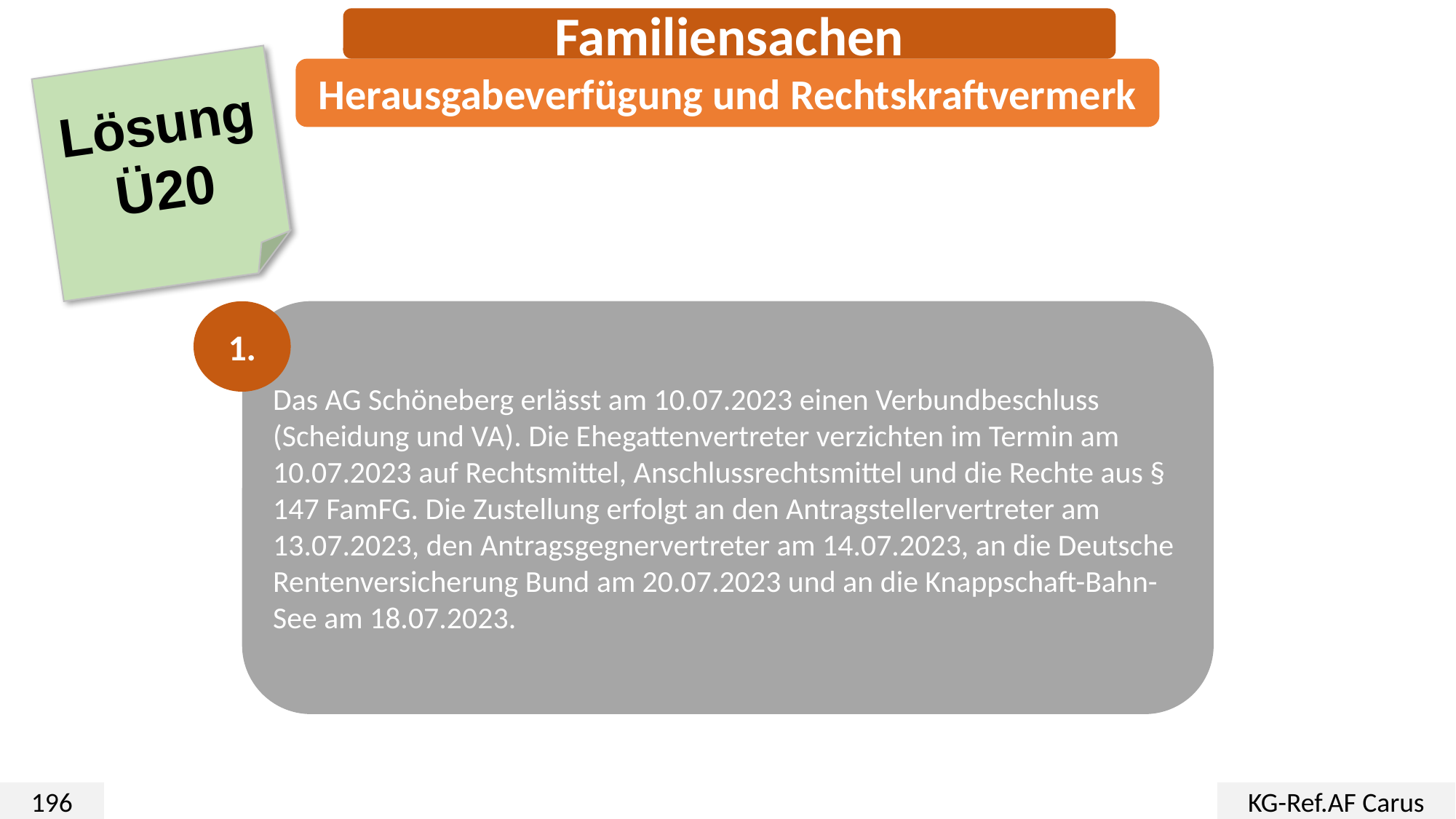

Familiensachen
Herausgabeverfügung und Rechtskraftvermerk
Lösung
Ü20
1.
Das AG Schöneberg erlässt am 10.07.2023 einen Verbundbeschluss (Scheidung und VA). Die Ehegattenvertreter verzichten im Termin am 10.07.2023 auf Rechtsmittel, Anschlussrechtsmittel und die Rechte aus § 147 FamFG. Die Zustellung erfolgt an den Antragstellervertreter am 13.07.2023, den Antragsgegnervertreter am 14.07.2023, an die Deutsche Rentenversicherung Bund am 20.07.2023 und an die Knappschaft-Bahn-See am 18.07.2023.
196
KG-Ref.AF Carus